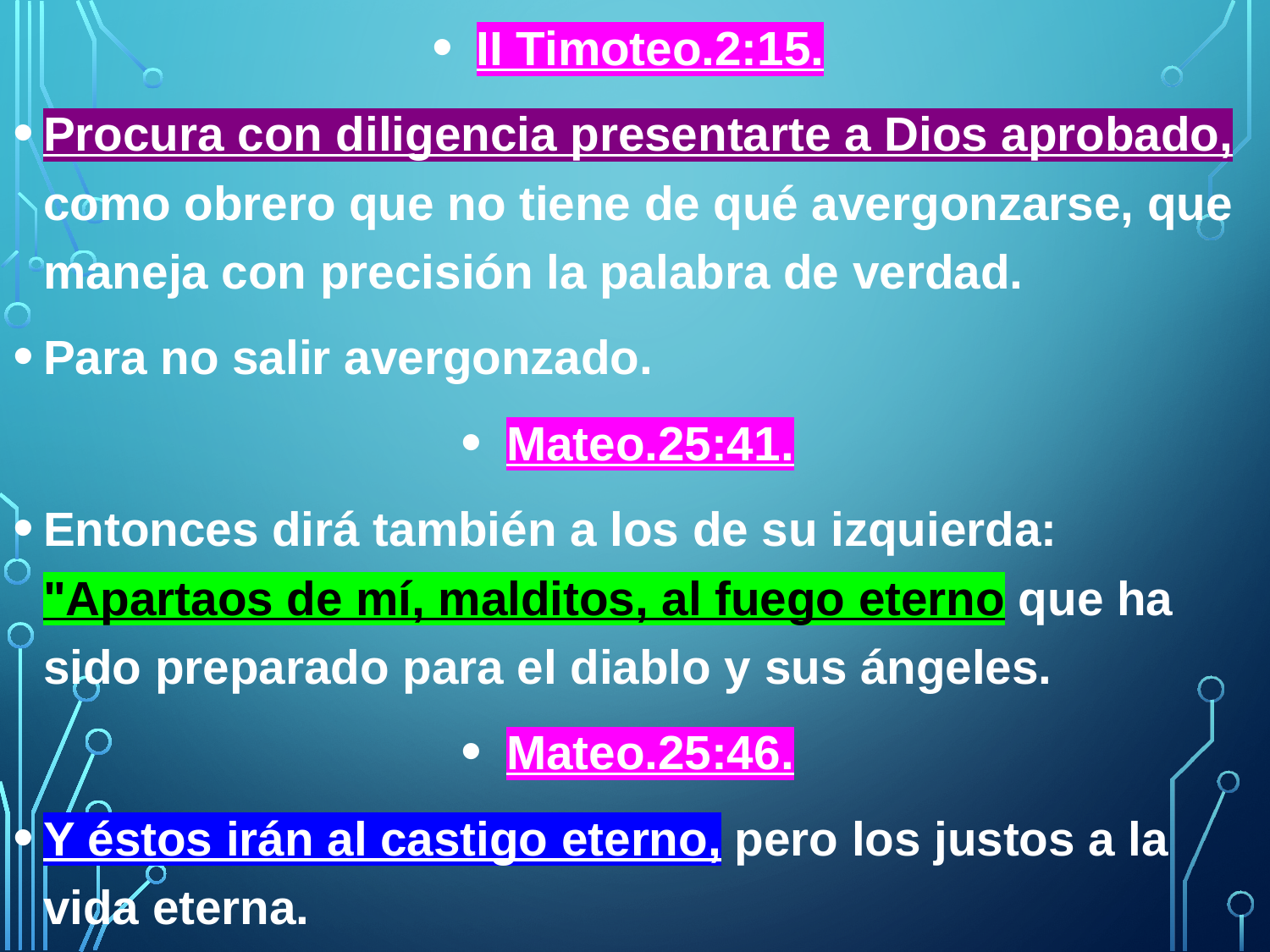

II Timoteo.2:15.
Procura con diligencia presentarte a Dios aprobado, como obrero que no tiene de qué avergonzarse, que maneja con precisión la palabra de verdad.
Para no salir avergonzado.
Mateo.25:41.
Entonces dirá también a los de su izquierda: "Apartaos de mí, malditos, al fuego eterno que ha sido preparado para el diablo y sus ángeles.
Mateo.25:46.
Y éstos irán al castigo eterno, pero los justos a la vida eterna.